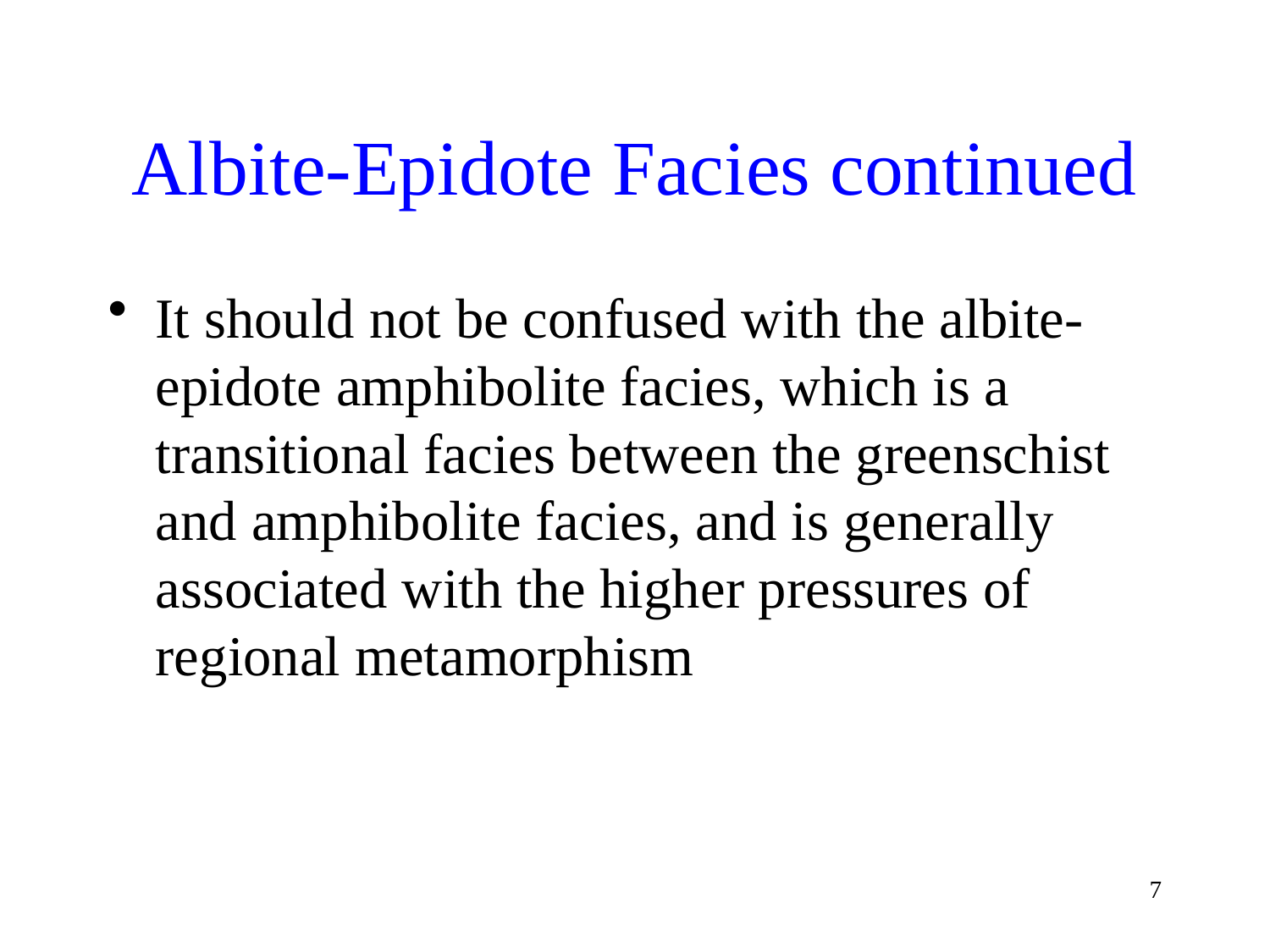

# Albite-Epidote Facies continued
It should not be confused with the albite-epidote amphibolite facies, which is a transitional facies between the greenschist and amphibolite facies, and is generally associated with the higher pressures of regional metamorphism
7